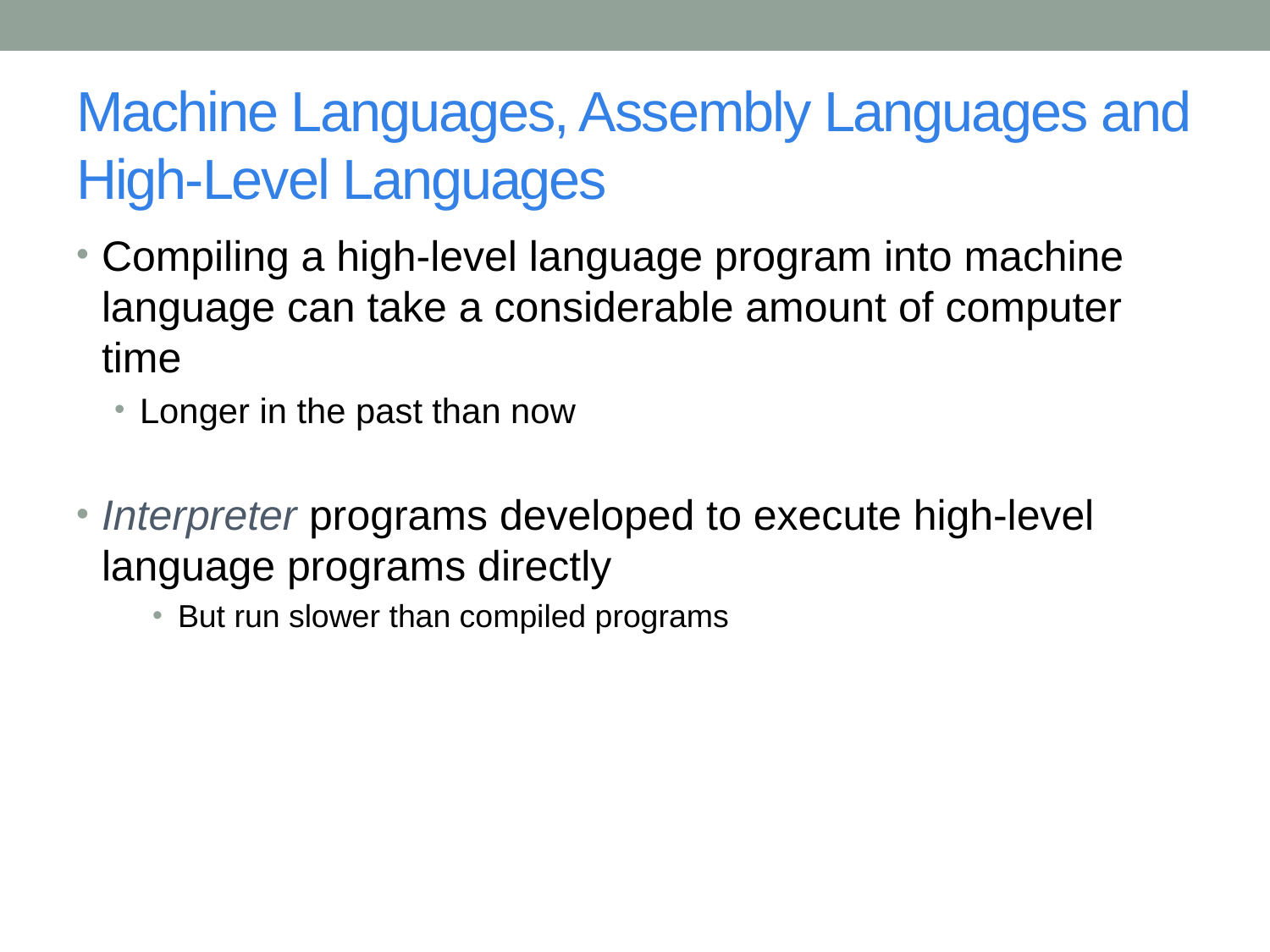

# Machine Languages, Assembly Languages and High-Level Languages
Compiling a high-level language program into machine language can take a considerable amount of computer time
Longer in the past than now

Interpreter programs developed to execute high-level language programs directly
But run slower than compiled programs